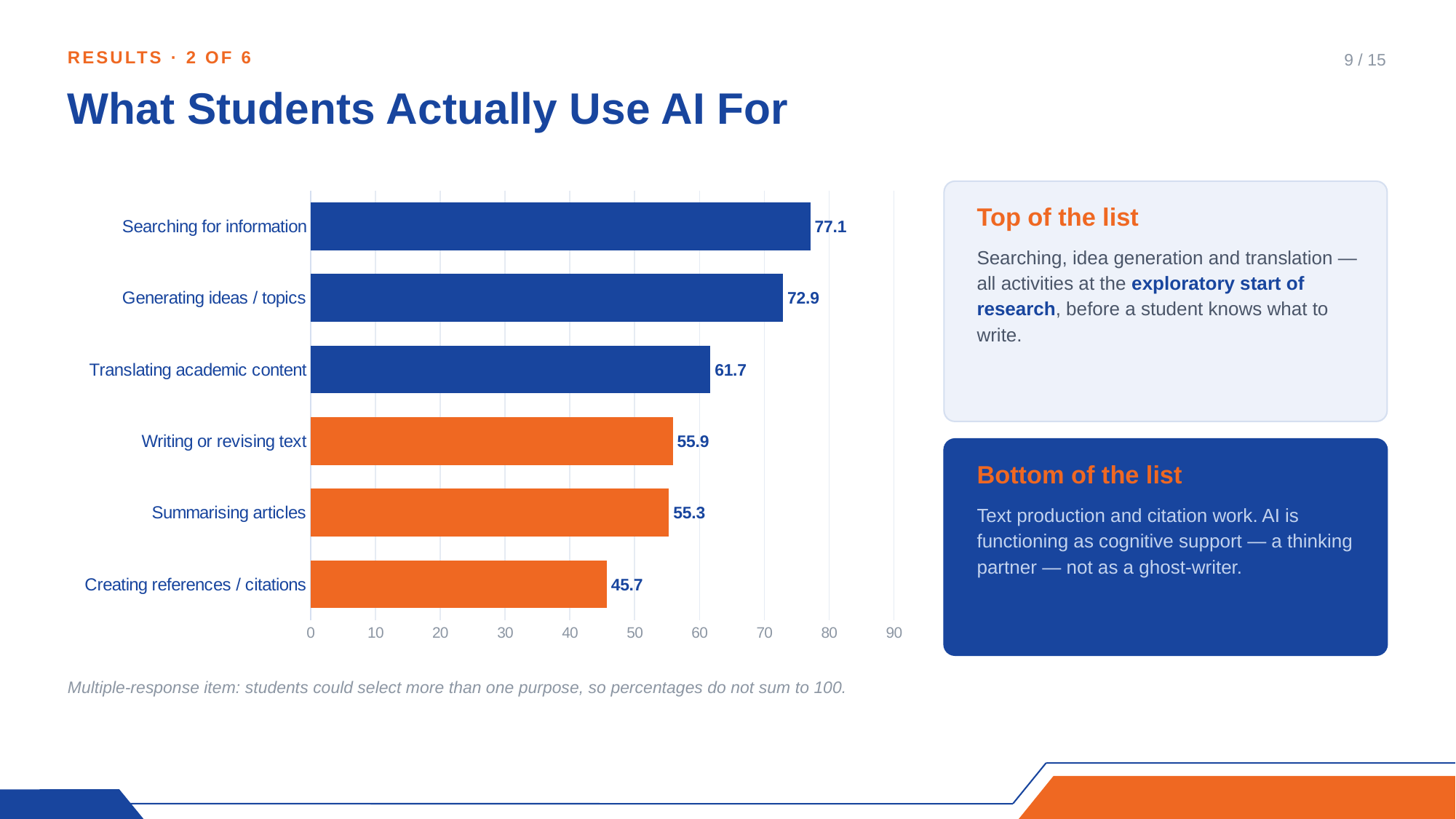

RESULTS · 2 OF 6
9 / 15
What Students Actually Use AI For

### Chart

| Category | s |
|---|---|
| Creating references / citations | 45.7 |
| Summarising articles | 55.3 |
| Writing or revising text | 55.9 |
| Translating academic content | 61.7 |
| Generating ideas / topics | 72.9 |
| Searching for information | 77.1 |
Top of the list
Searching, idea generation and translation — all activities at the exploratory start of research, before a student knows what to write.

Bottom of the list
Text production and citation work. AI is functioning as cognitive support — a thinking partner — not as a ghost-writer.
Multiple-response item: students could select more than one purpose, so percentages do not sum to 100.